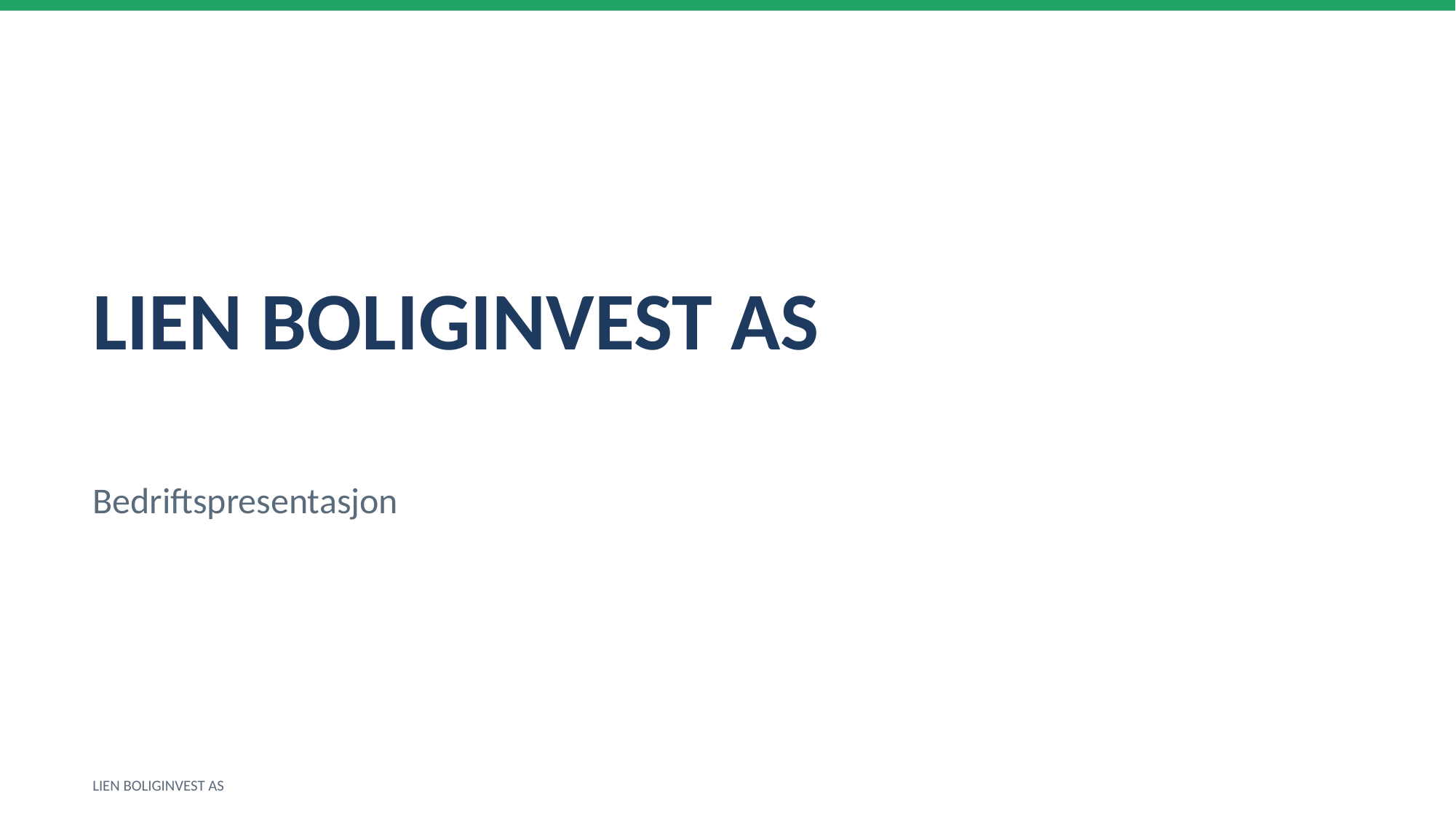

LIEN BOLIGINVEST AS
Bedriftspresentasjon
LIEN BOLIGINVEST AS